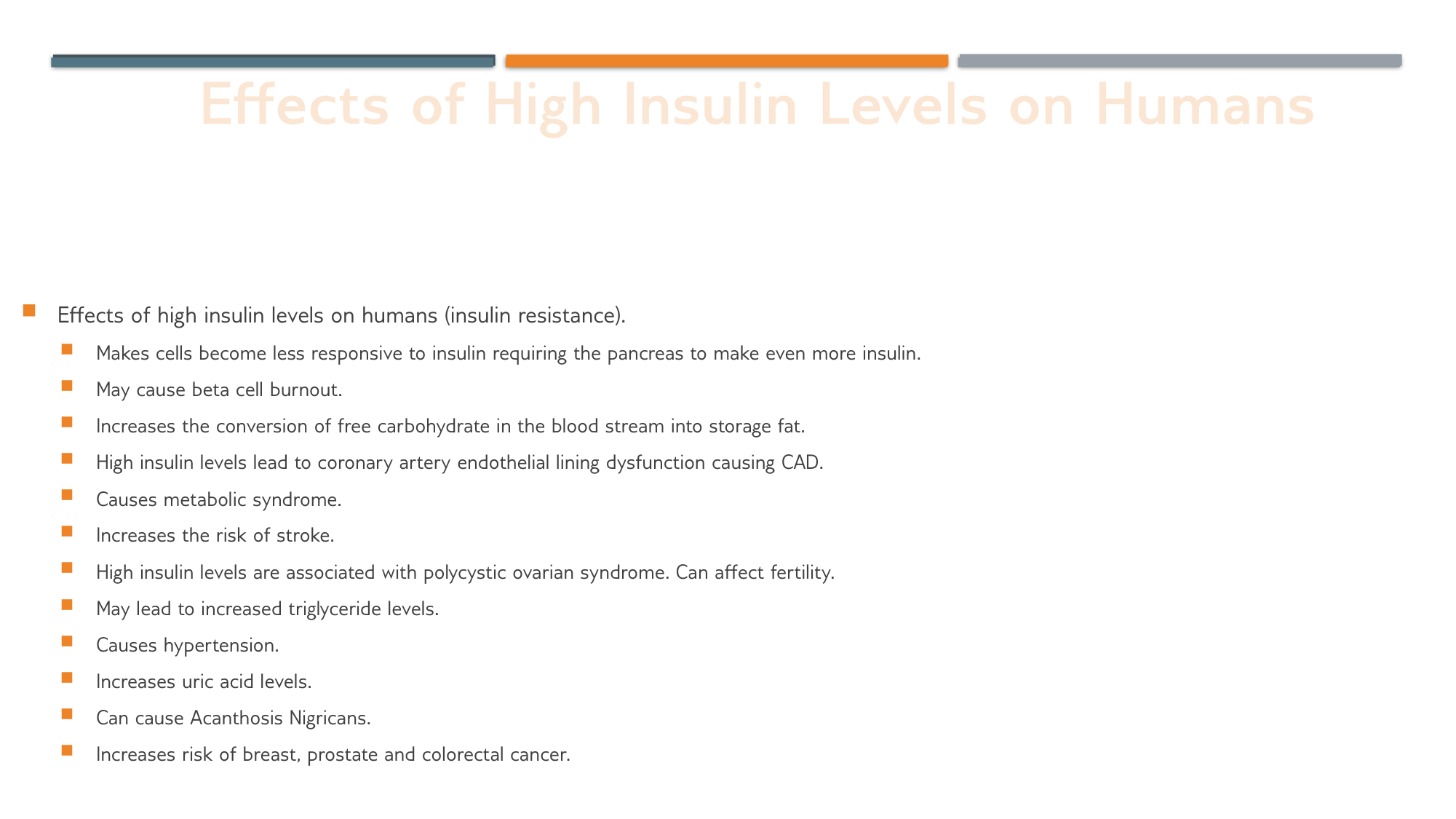

Effects of High Insulin Levels on Humans

Effects of high insulin levels on humans (insulin resistance).
Makes cells become less responsive to insulin requiring the pancreas to make even more insulin.
May cause beta cell burnout.
Increases the conversion of free carbohydrate in the blood stream into storage fat.
High insulin levels lead to coronary artery endothelial lining dysfunction causing CAD.
Causes metabolic syndrome.
Increases the risk of stroke.
High insulin levels are associated with polycystic ovarian syndrome. Can affect fertility.
May lead to increased triglyceride levels.
Causes hypertension.
Increases uric acid levels.
Can cause Acanthosis Nigricans.
Increases risk of breast, prostate and colorectal cancer.